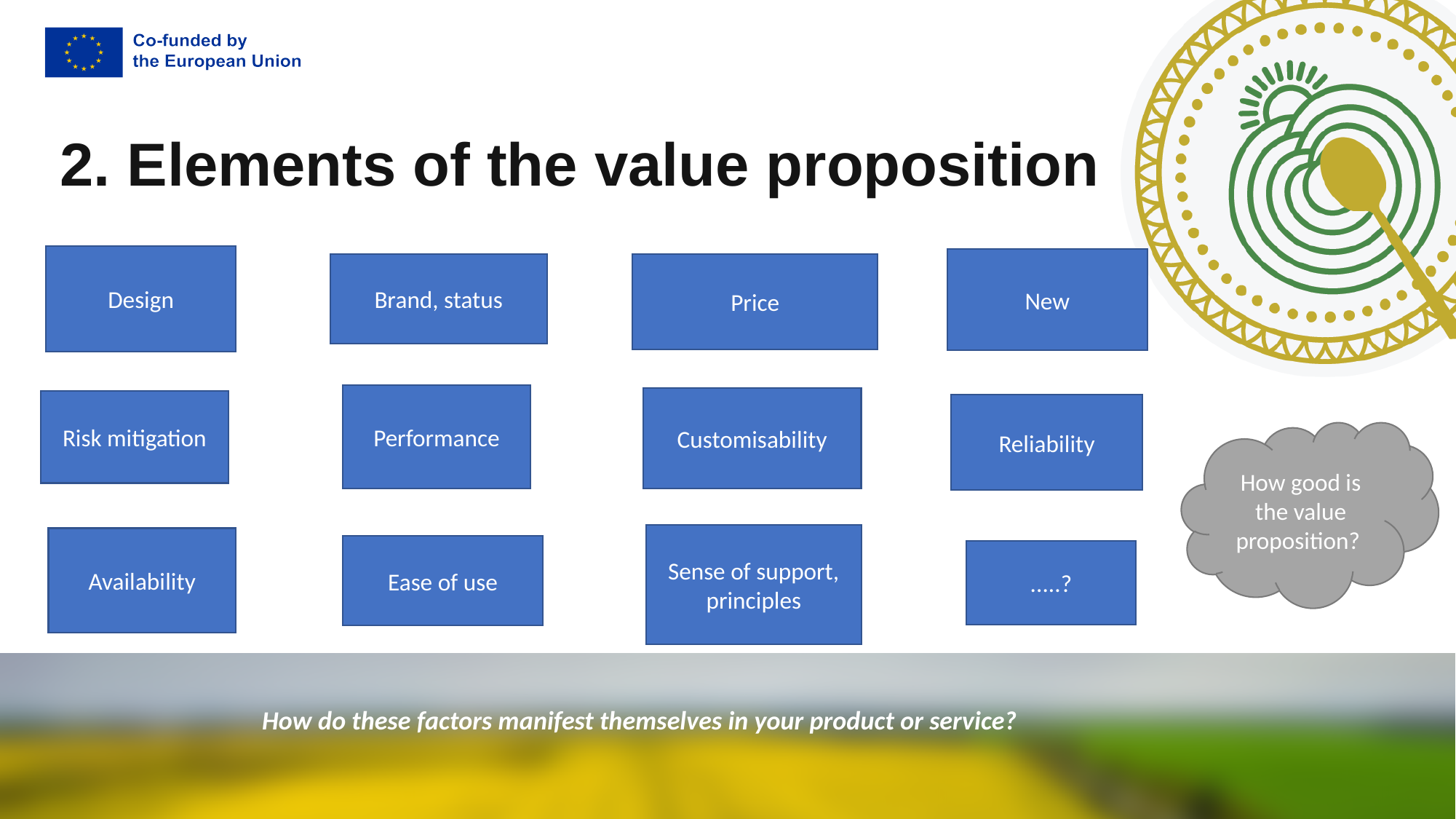

2. Elements of the value proposition
03.
Design
New
Brand, status
Price
01.
Customer relationships, channels, resources and activities
Business model, business plan
Performance
Customisability
Risk mitigation
Reliability
How good is the value proposition?
02.
04.
Value proposition, customer segments and target market
Partner relationships
Cost plan and revenue structure
Sense of support, principles
Availability
Ease of use
.....?

How do these factors manifest themselves in your product or service?